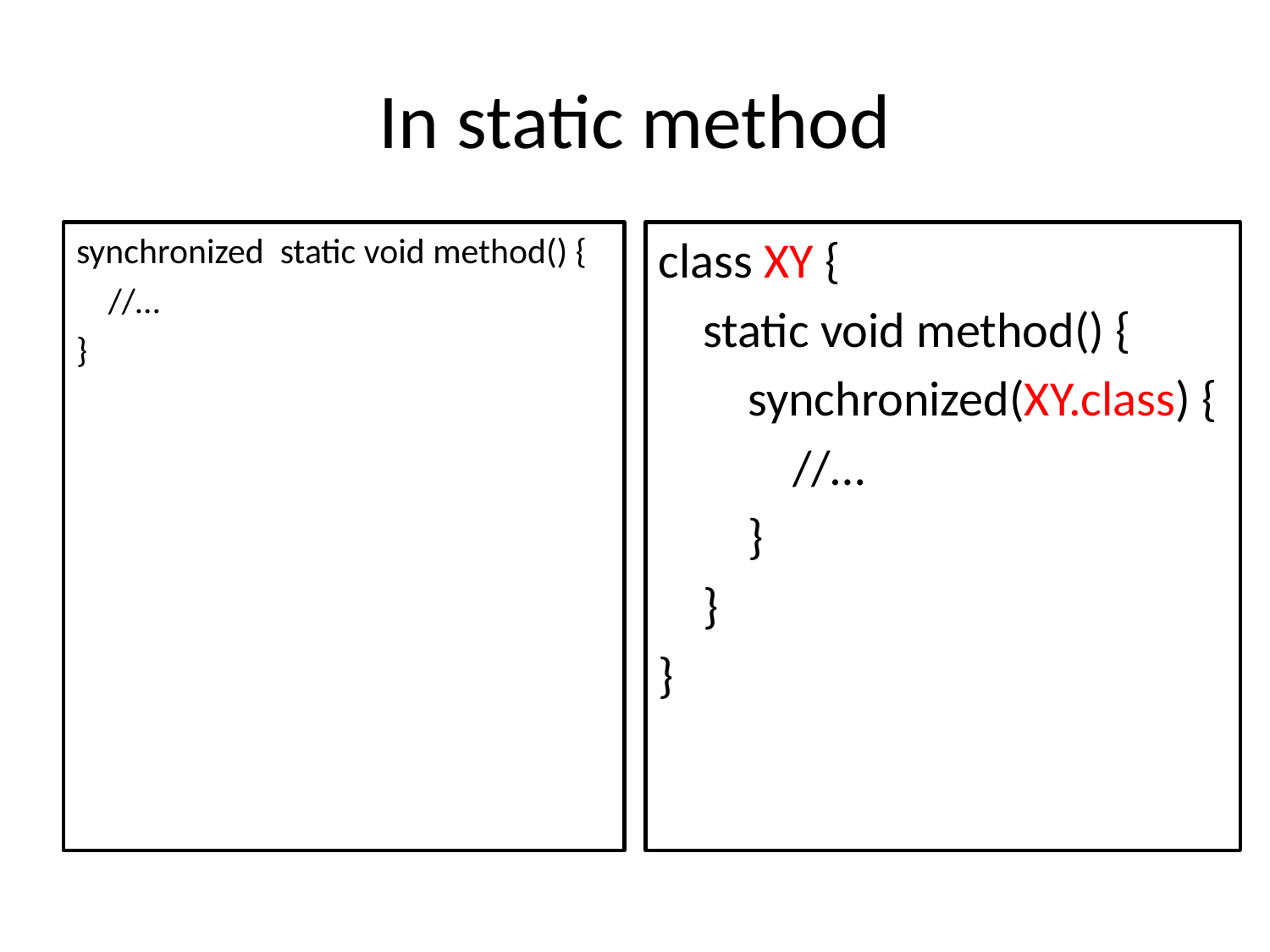

# In static method
synchronized  static void method() {
    //…
}
class XY {
    static void method() {
        synchronized(XY.class) {
            //…
        }
    }
}